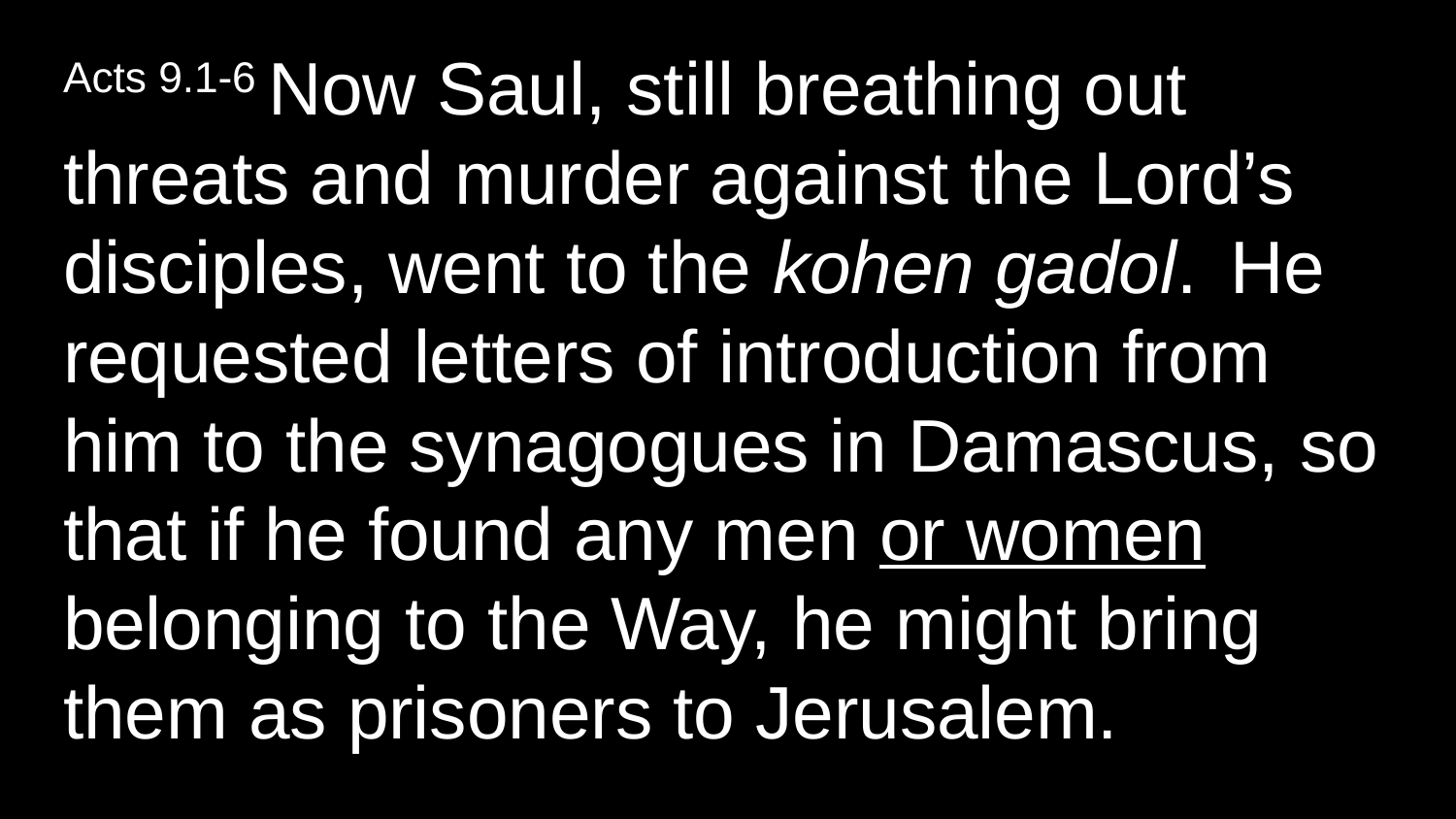

Acts 9.1-6 Now Saul, still breathing out threats and murder against the Lord’s disciples, went to the kohen gadol.  He requested letters of introduction from him to the synagogues in Damascus, so that if he found any men or women belonging to the Way, he might bring them as prisoners to Jerusalem.